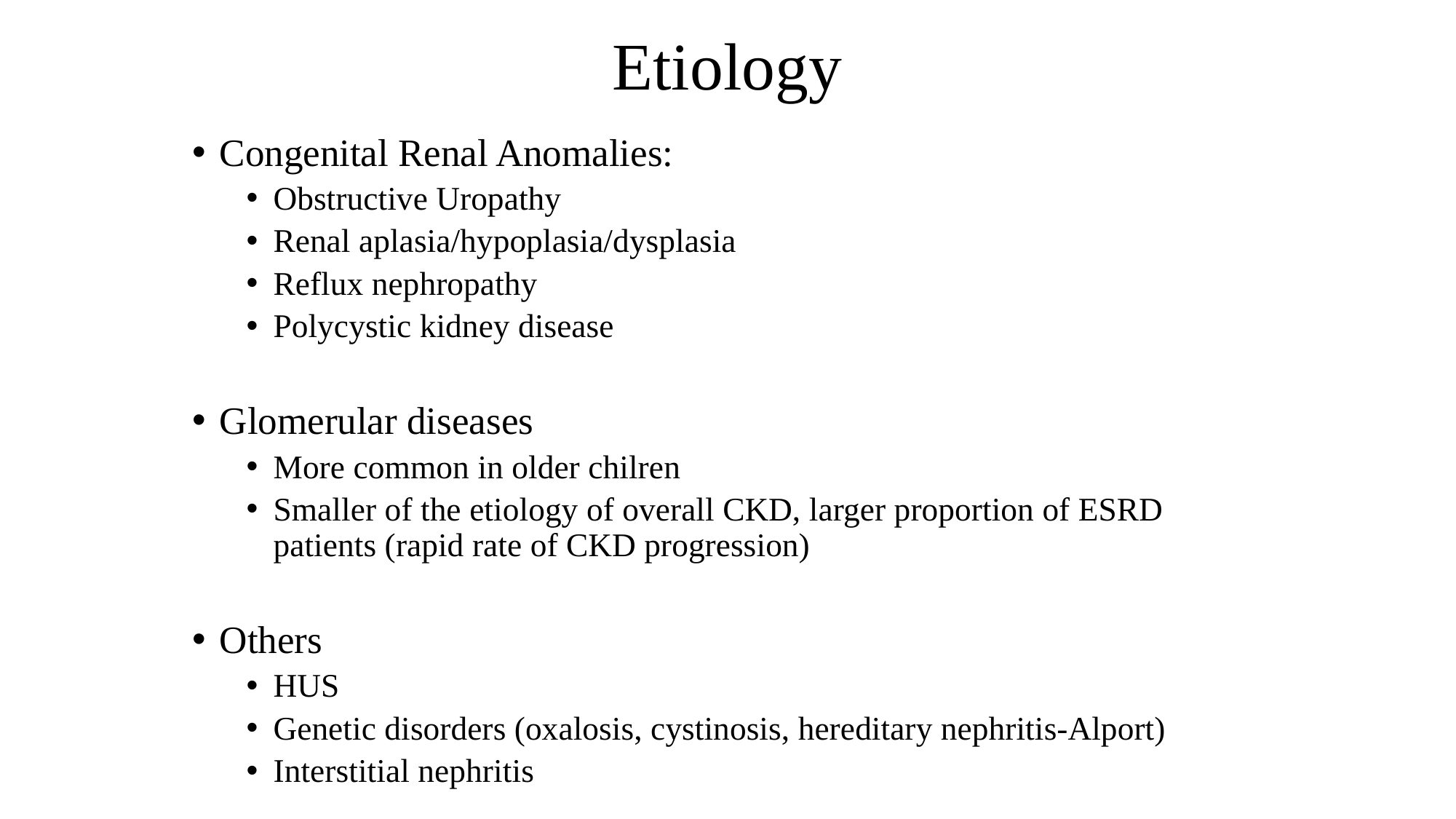

# Etiology
Congenital Renal Anomalies:
Obstructive Uropathy
Renal aplasia/hypoplasia/dysplasia
Reflux nephropathy
Polycystic kidney disease

Glomerular diseases
More common in older chilren
Smaller of the etiology of overall CKD, larger proportion of ESRD patients (rapid rate of CKD progression)

Others
HUS
Genetic disorders (oxalosis, cystinosis, hereditary nephritis-Alport)
Interstitial nephritis